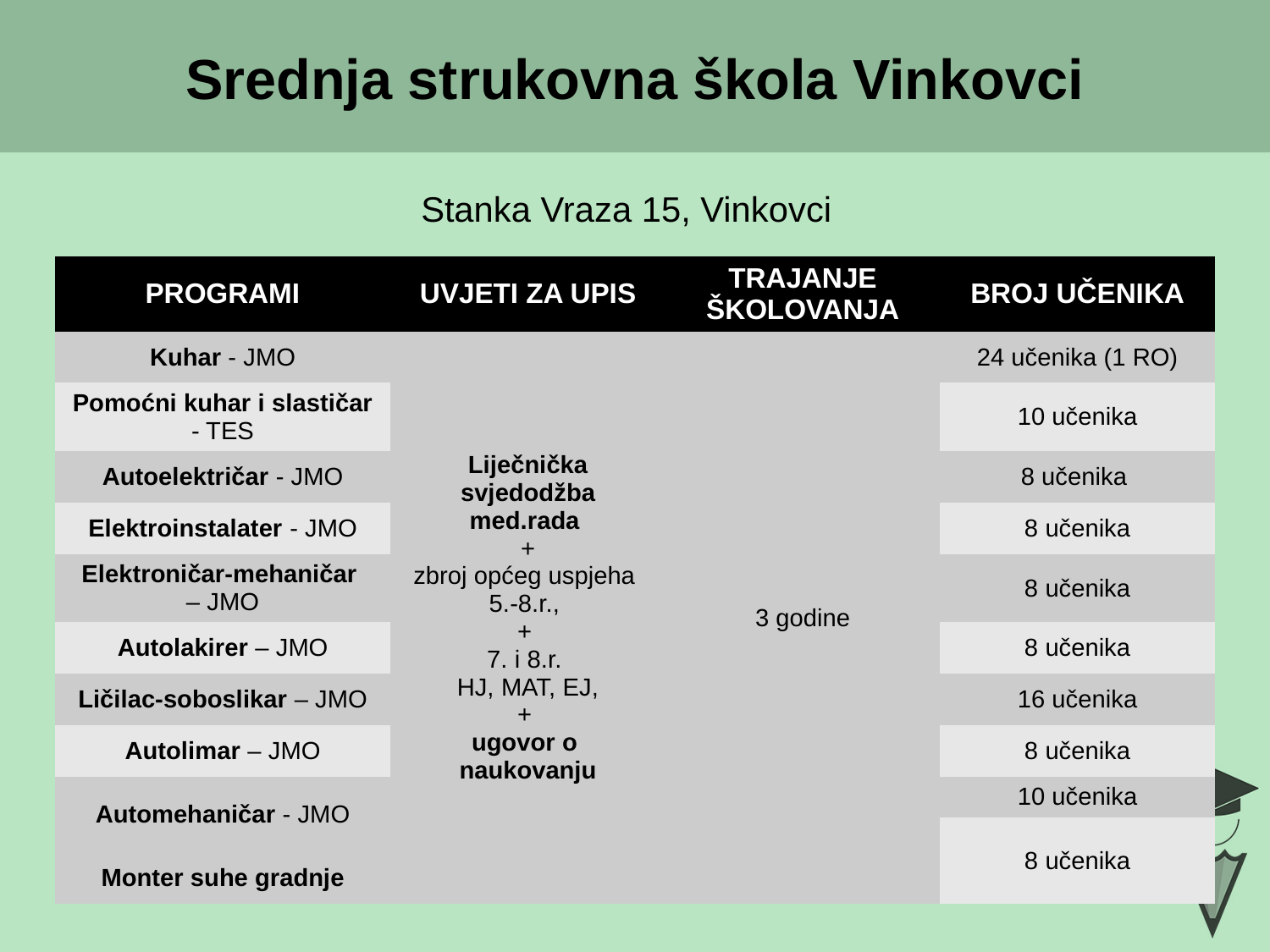

# Srednja strukovna škola Vinkovci
Stanka Vraza 15, Vinkovci
| PROGRAMI | UVJETI ZA UPIS | TRAJANJE ŠKOLOVANJA | BROJ UČENIKA |
| --- | --- | --- | --- |
| Kuhar - JMO | Liječnička svjedodžba med.rada + zbroj općeg uspjeha 5.-8.r., + 7. i 8.r. HJ, MAT, EJ, + ugovor o naukovanju | 3 godine | 24 učenika (1 RO) |
| Pomoćni kuhar i slastičar - TES |  |  | 10 učenika |
| Autoelektričar - JMO |  |  | 8 učenika |
| Elektroinstalater - JMO |  |  | 8 učenika |
| Elektroničar-mehaničar – JMO |  |  | 8 učenika |
| Autolakirer – JMO |  |  | 8 učenika |
| Ličilac-soboslikar – JMO |  |  | 16 učenika |
| Autolimar – JMO |  |  | 8 učenika |
| Automehaničar - JMO |  |  | 10 učenika |
|  |  |  | 8 učenika |
| Monter suhe gradnje |  |  |  |